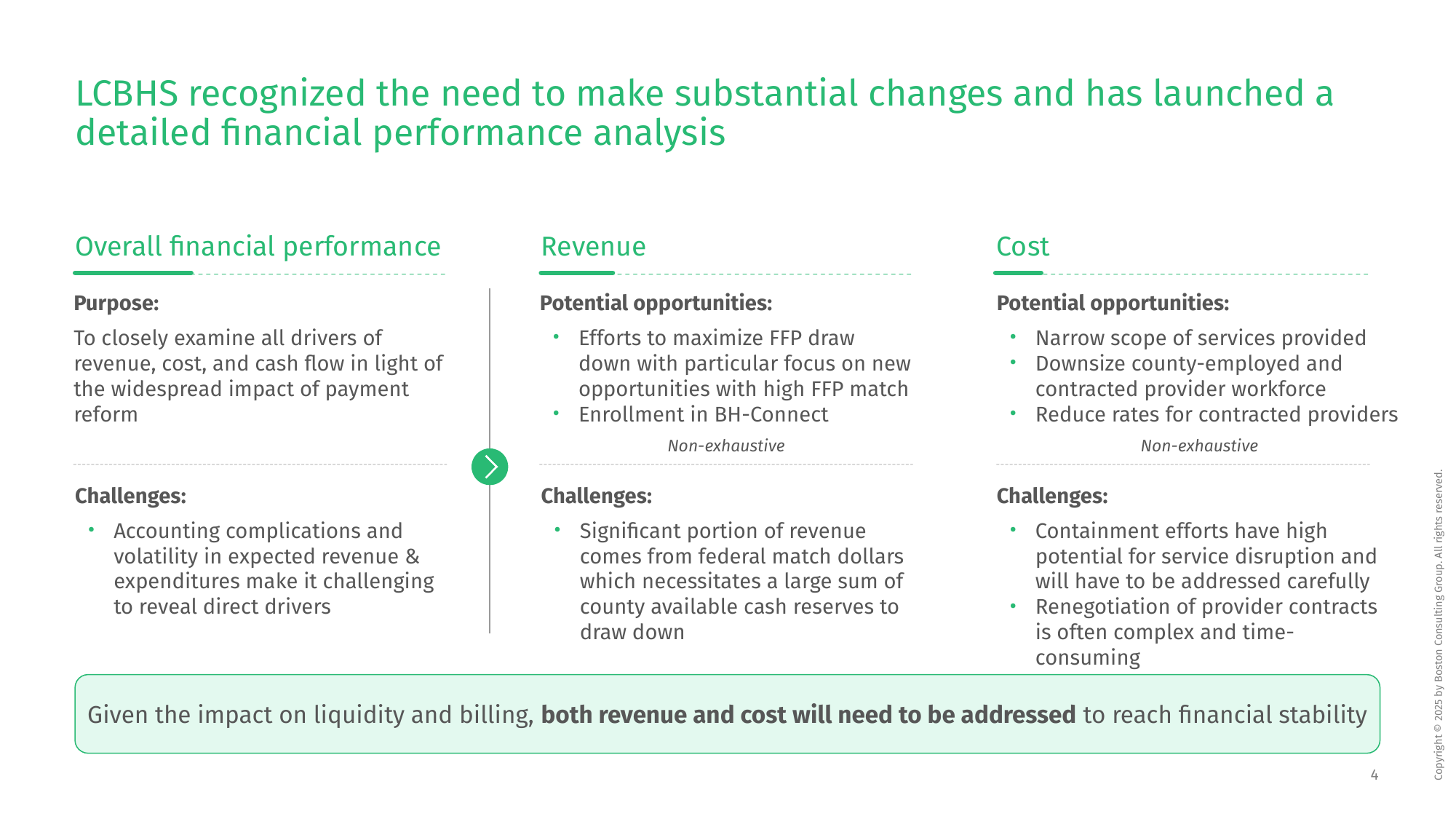

# LCBHS recognized the need to make substantial changes and has launched a detailed financial performance analysis
Overall financial performance
Revenue
Cost

Purpose:
To closely examine all drivers of revenue, cost, and cash flow in light of the widespread impact of payment reform
Potential opportunities:
Efforts to maximize FFP draw down with particular focus on new opportunities with high FFP match
Enrollment in BH-Connect
Potential opportunities:
Narrow scope of services provided
Downsize county-employed and contracted provider workforce
Reduce rates for contracted providers

Non-exhaustive
Non-exhaustive
Challenges:
Significant portion of revenue comes from federal match dollars which necessitates a large sum of county available cash reserves to draw down
Challenges:
Accounting complications and volatility in expected revenue & expenditures make it challenging to reveal direct drivers
Challenges:
Containment efforts have high potential for service disruption and will have to be addressed carefully
Renegotiation of provider contracts is often complex and time-consuming
Given the impact on liquidity and billing, both revenue and cost will need to be addressed to reach financial stability